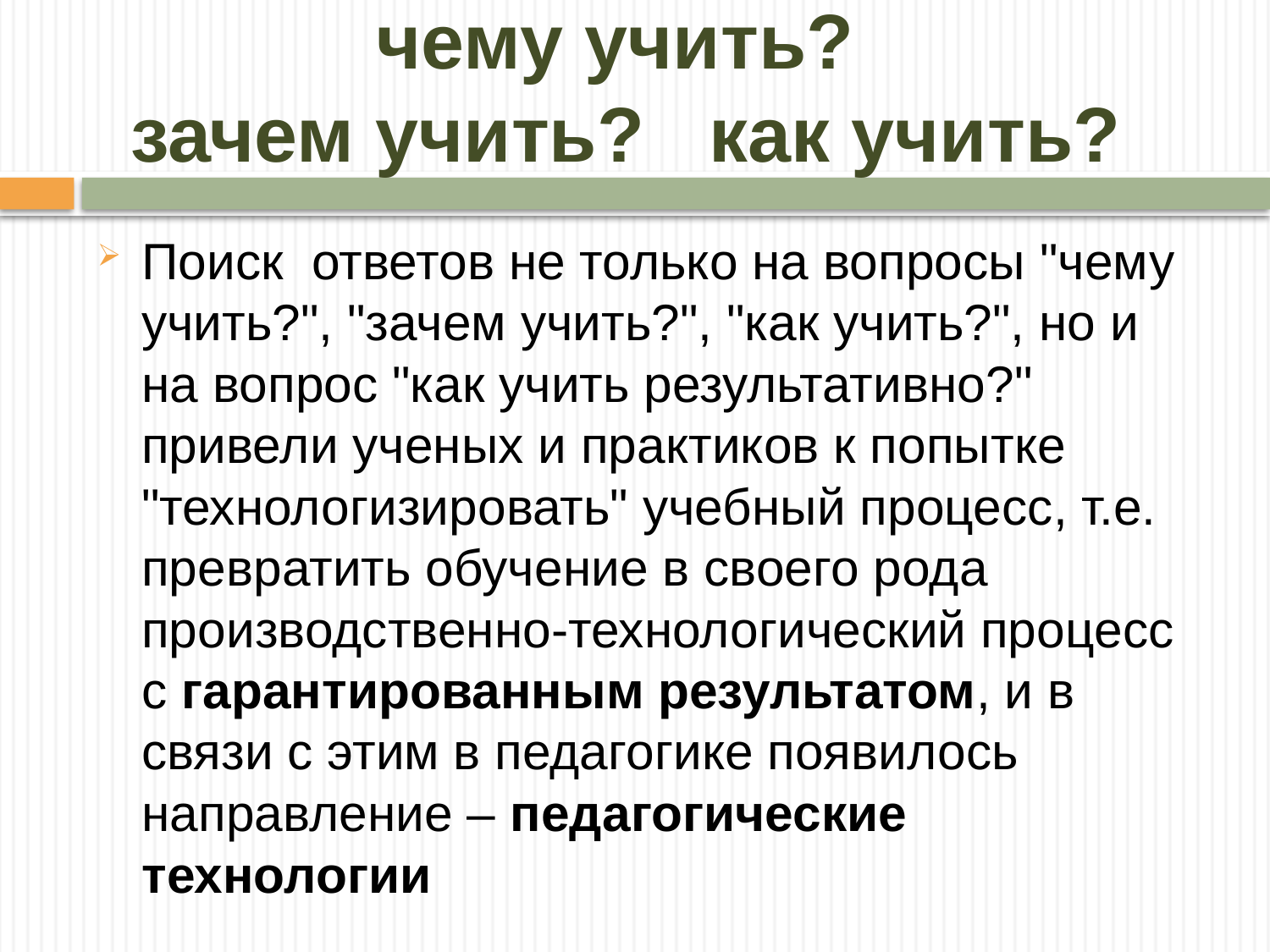

# чему учить? зачем учить?   как учить?
Поиск  ответов не только на вопросы "чему учить?", "зачем учить?", "как учить?", но и на вопрос "как учить результативно?" привели ученых и практиков к попытке "технологизировать" учебный процесс, т.е. превратить обучение в своего рода производственно-технологический процесс с гарантированным результатом, и в связи с этим в педагогике появилось направление – педагогические технологии